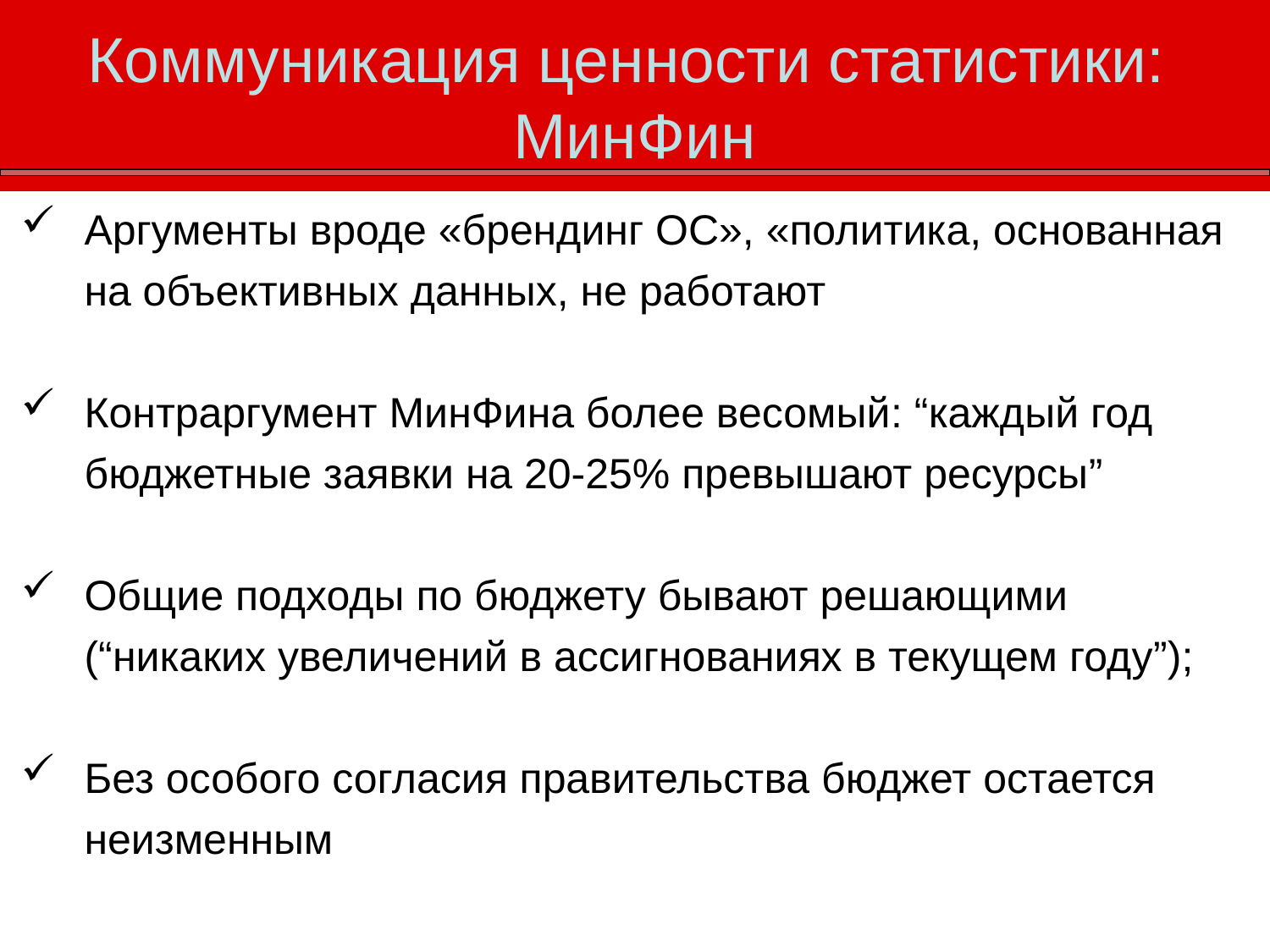

Коммуникация ценности статистики:
МинФин

Аргументы вроде «брендинг ОС», «политика, основанная на объективных данных, не работают

Контраргумент МинФина более весомый: “каждый год бюджетные заявки на 20-25% превышают ресурсы”

Общие подходы по бюджету бывают решающими (“никаких увеличений в ассигнованиях в текущем году”);

Без особого согласия правительства бюджет остается неизменным